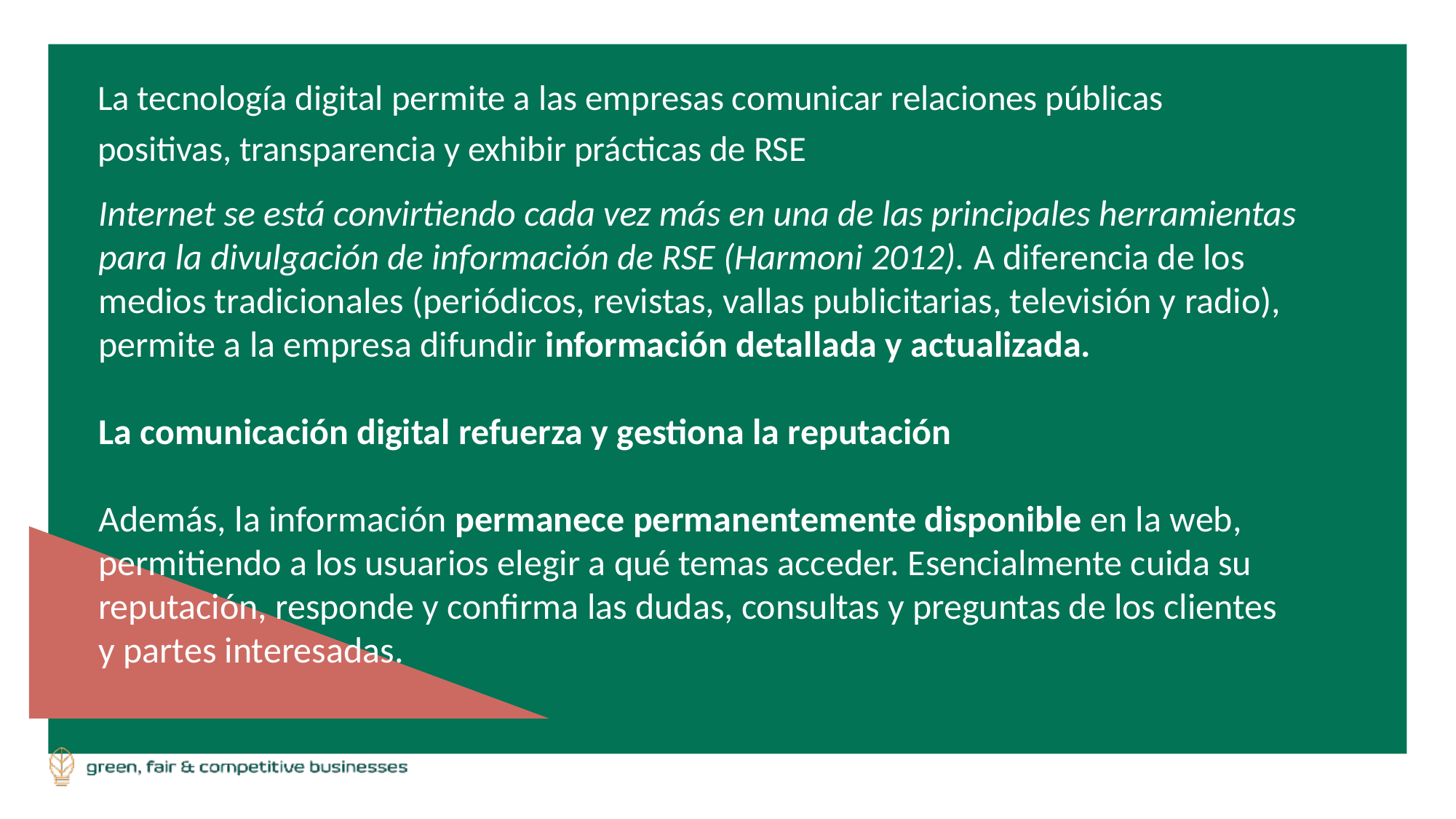

La tecnología digital permite a las empresas comunicar relaciones públicas positivas, transparencia y exhibir prácticas de RSE
Internet se está convirtiendo cada vez más en una de las principales herramientas para la divulgación de información de RSE (Harmoni 2012). A diferencia de los medios tradicionales (periódicos, revistas, vallas publicitarias, televisión y radio), permite a la empresa difundir información detallada y actualizada.

La comunicación digital refuerza y gestiona la reputación

Además, la información permanece permanentemente disponible en la web, permitiendo a los usuarios elegir a qué temas acceder. Esencialmente cuida su reputación, responde y confirma las dudas, consultas y preguntas de los clientes y partes interesadas.